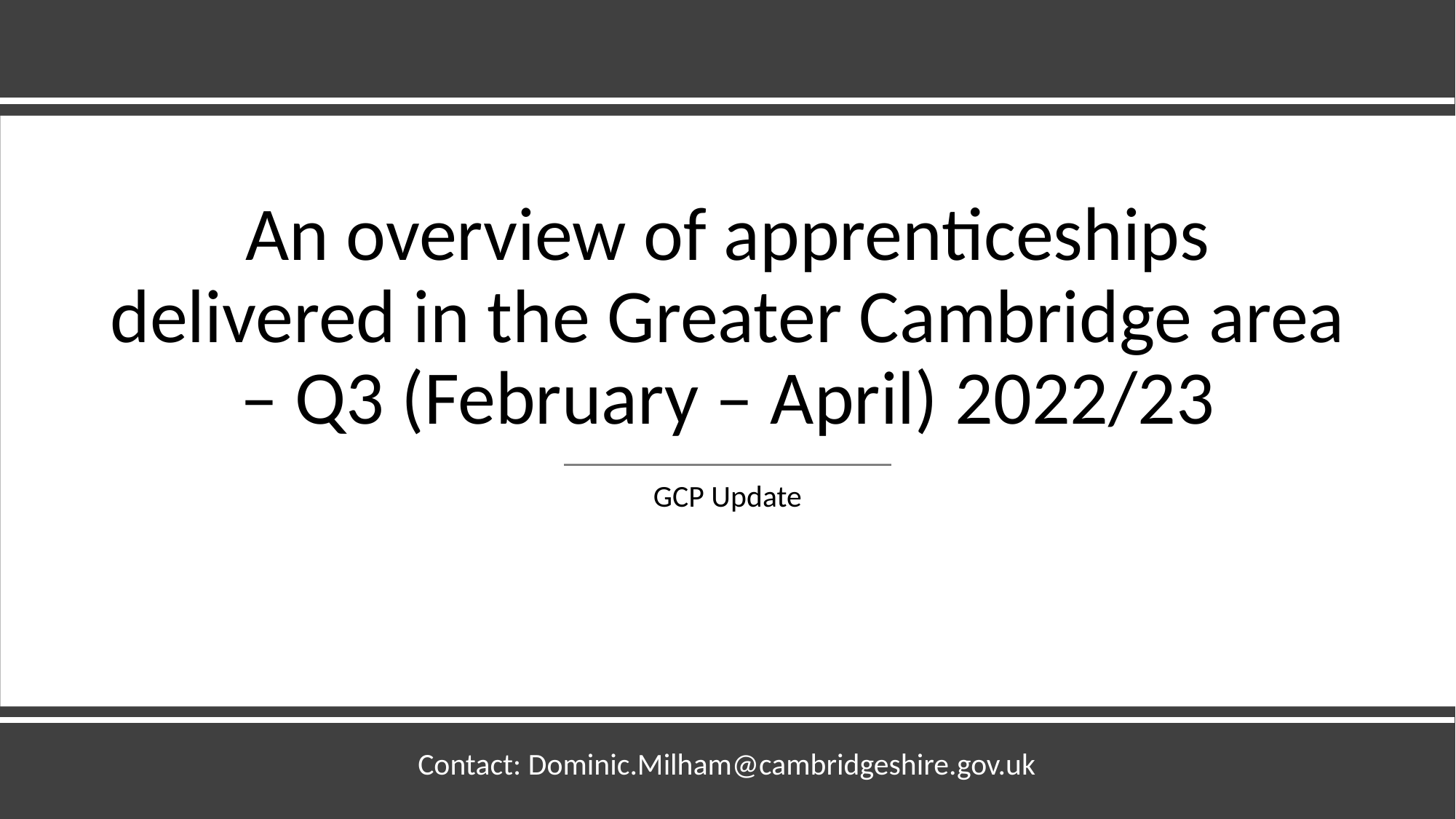

# An overview of apprenticeships delivered in the Greater Cambridge area – Q3 (February – April) 2022/23
GCP Update
Contact: Dominic.Milham@cambridgeshire.gov.uk